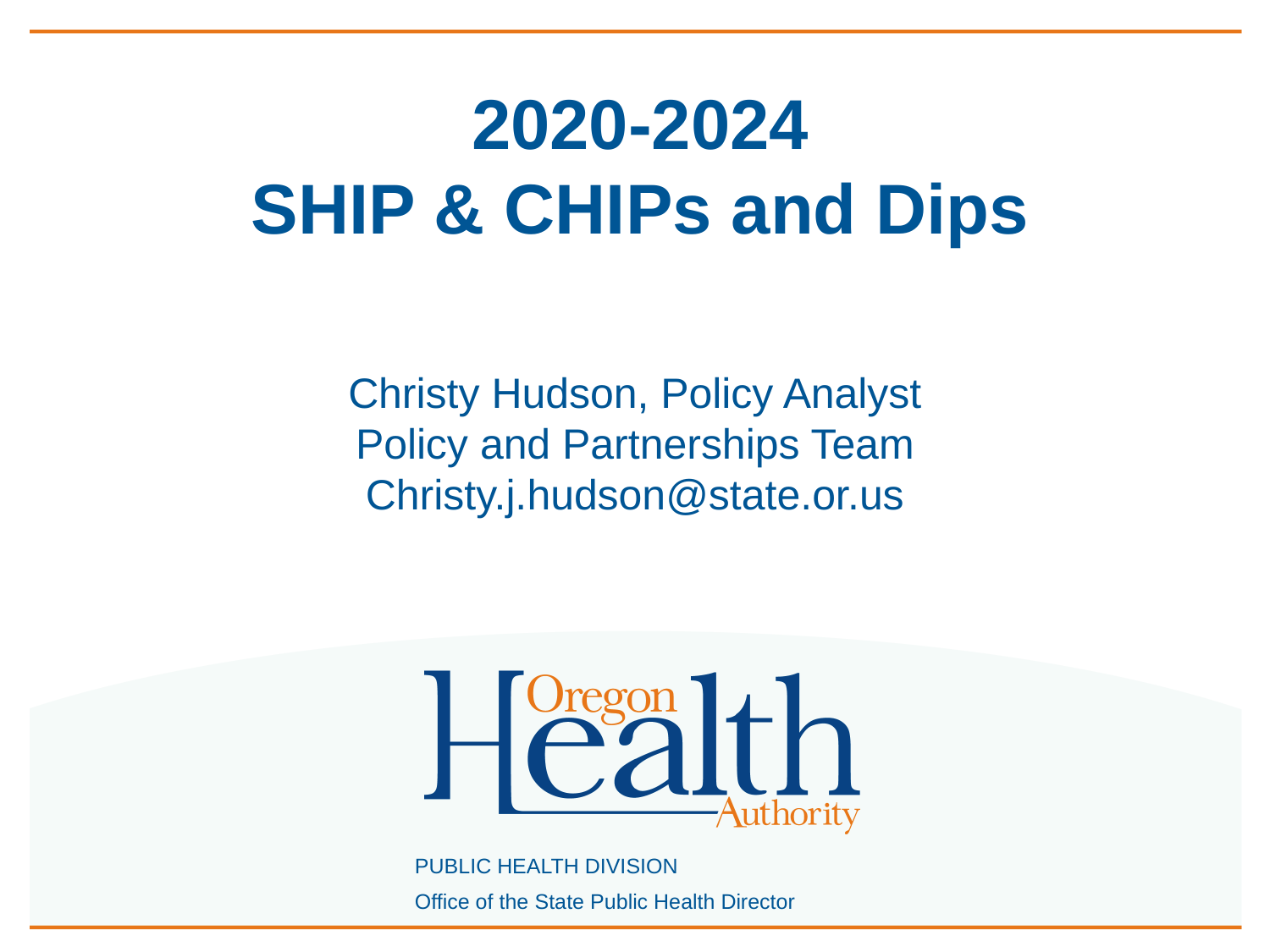

# 2020-2024 SHIP & CHIPs and Dips
Christy Hudson, Policy Analyst
Policy and Partnerships Team
Christy.j.hudson@state.or.us
PUBLIC HEALTH DIVISION
Office of the State Public Health Director